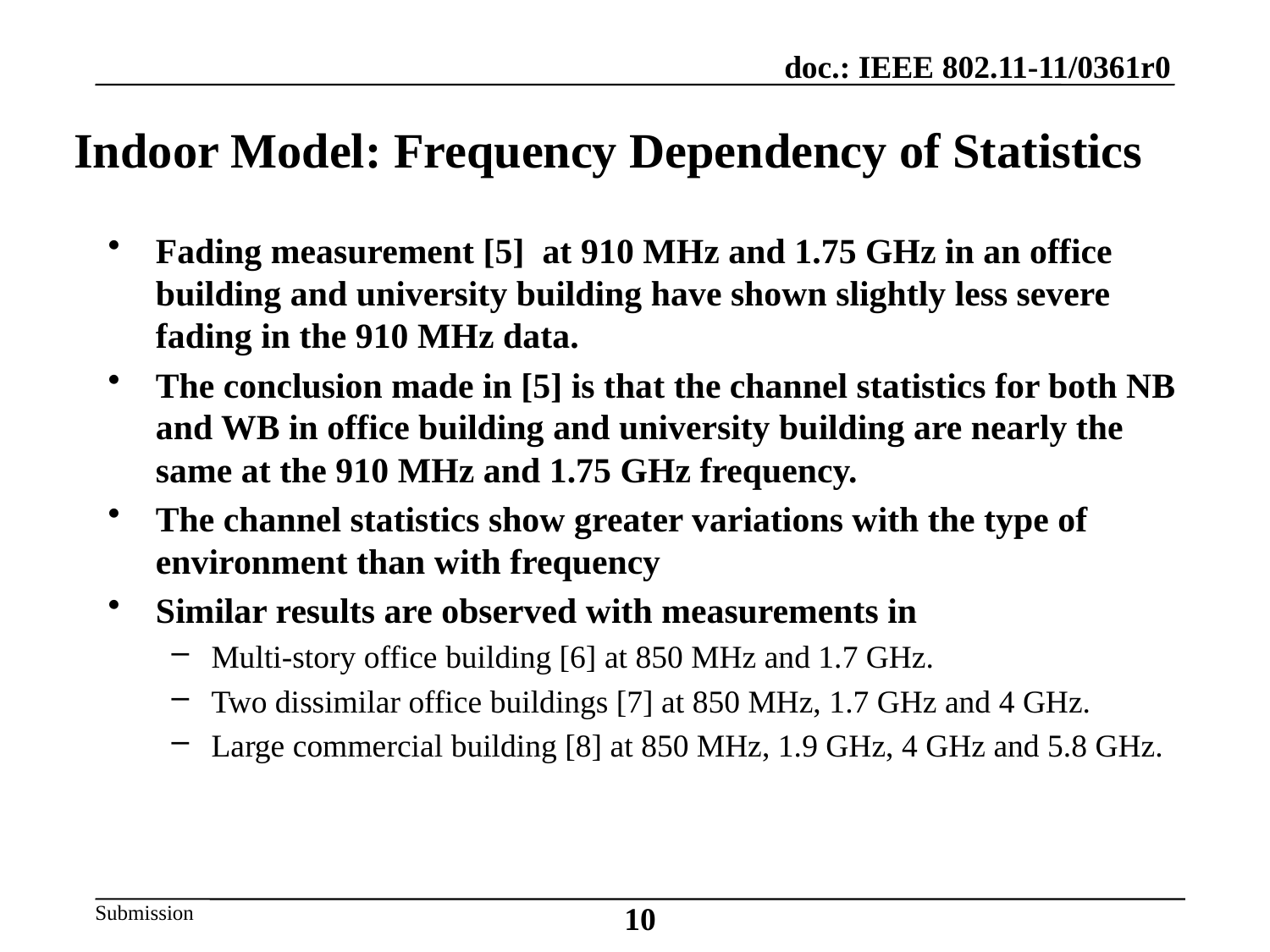

10
# Indoor Model: Frequency Dependency of Statistics
Fading measurement [5]  at 910 MHz and 1.75 GHz in an office building and university building have shown slightly less severe fading in the 910 MHz data.
The conclusion made in [5] is that the channel statistics for both NB and WB in office building and university building are nearly the same at the 910 MHz and 1.75 GHz frequency.
The channel statistics show greater variations with the type of environment than with frequency
Similar results are observed with measurements in
Multi-story office building [6] at 850 MHz and 1.7 GHz.
Two dissimilar office buildings [7] at 850 MHz, 1.7 GHz and 4 GHz.
Large commercial building [8] at 850 MHz, 1.9 GHz, 4 GHz and 5.8 GHz.